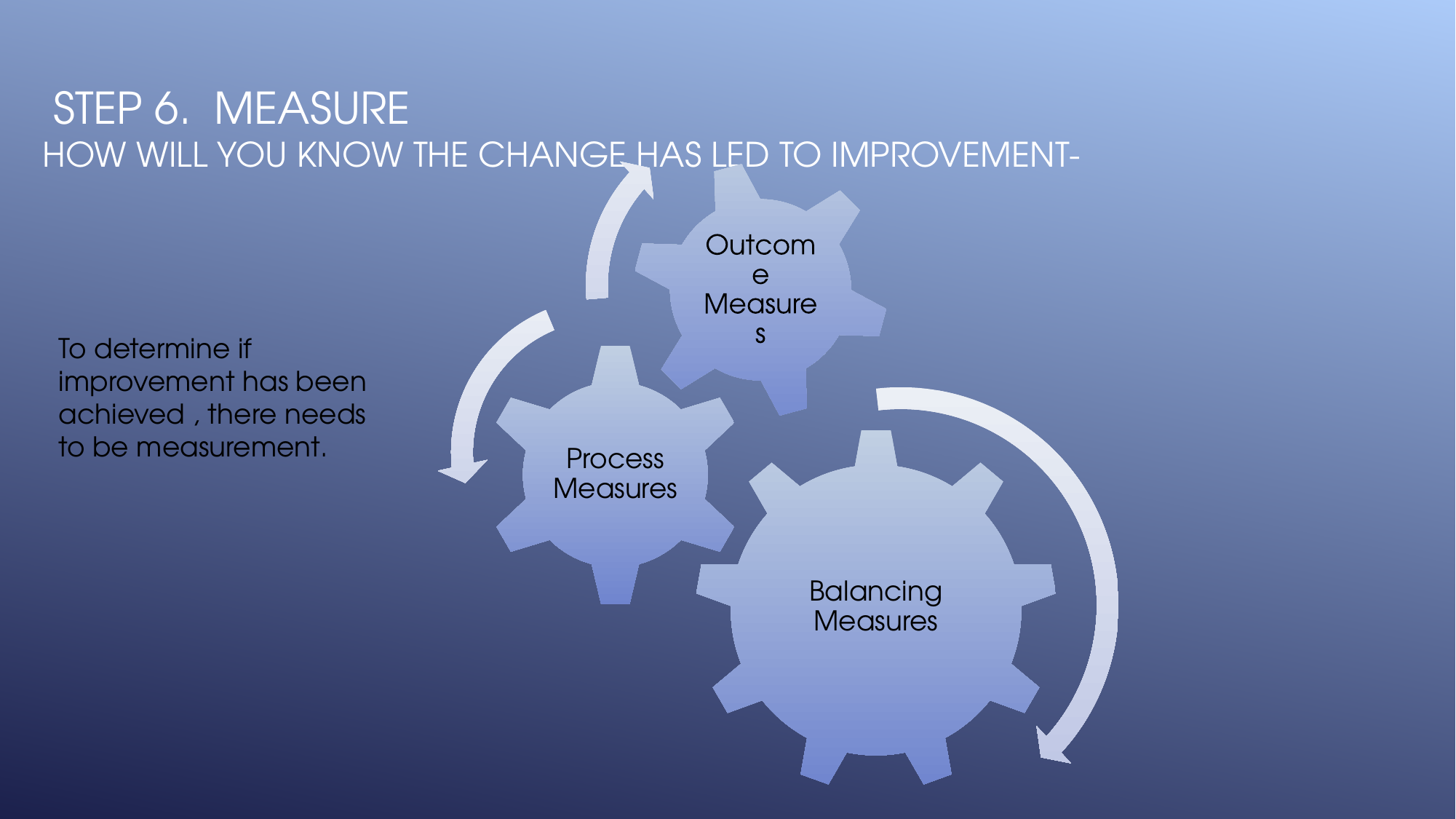

# Step 6.  Measure How will you know the change has led to improvement-
Balancing Measures
Process Measures
Outcome Measures
To determine if improvement has been achieved , there needs to be measurement.